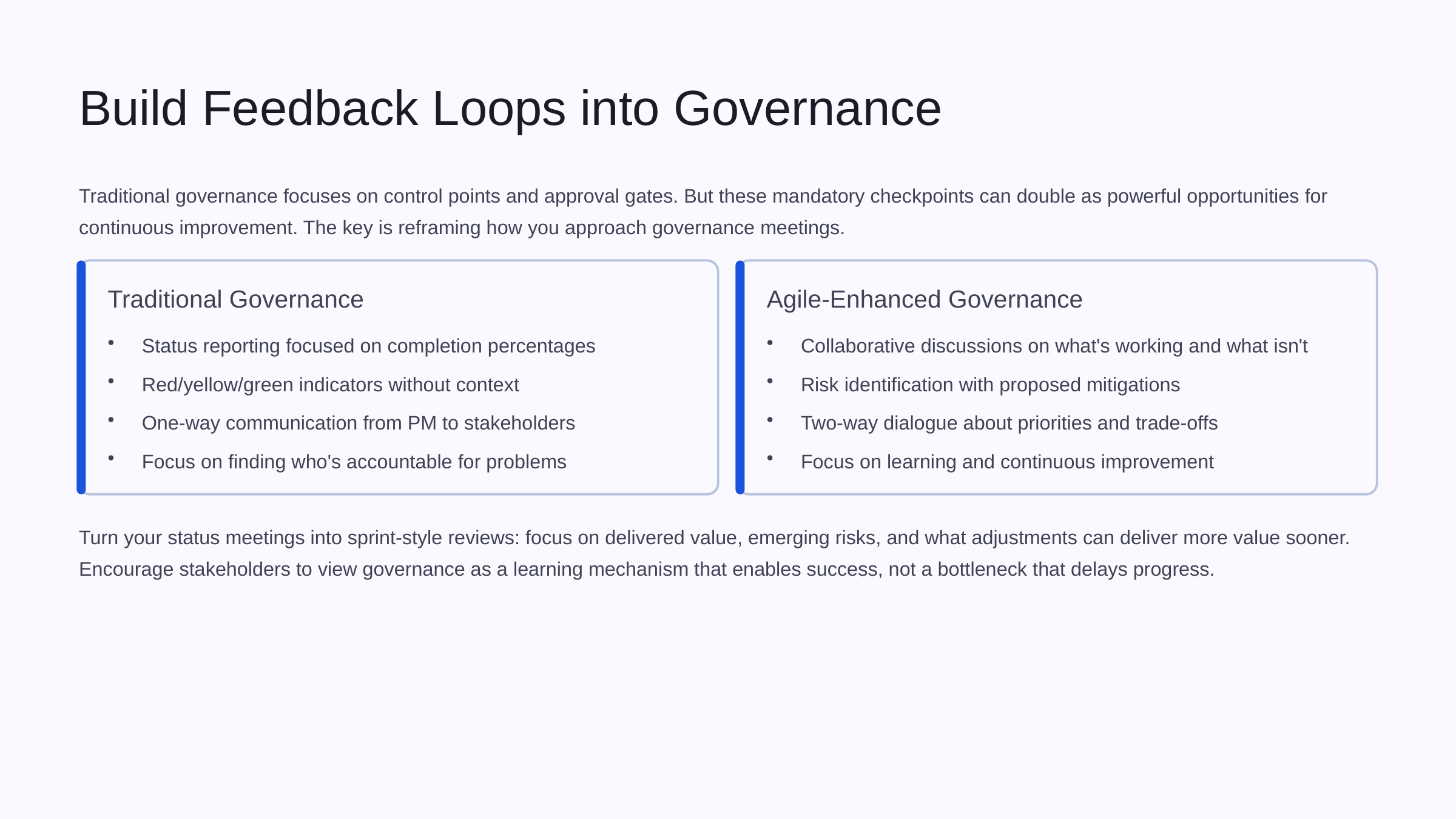

Build Feedback Loops into Governance
Traditional governance focuses on control points and approval gates. But these mandatory checkpoints can double as powerful opportunities for continuous improvement. The key is reframing how you approach governance meetings.

Traditional Governance
Agile-Enhanced Governance
Status reporting focused on completion percentages
Collaborative discussions on what's working and what isn't
Red/yellow/green indicators without context
Risk identification with proposed mitigations
One-way communication from PM to stakeholders
Two-way dialogue about priorities and trade-offs
Focus on finding who's accountable for problems
Focus on learning and continuous improvement
Turn your status meetings into sprint-style reviews: focus on delivered value, emerging risks, and what adjustments can deliver more value sooner. Encourage stakeholders to view governance as a learning mechanism that enables success, not a bottleneck that delays progress.